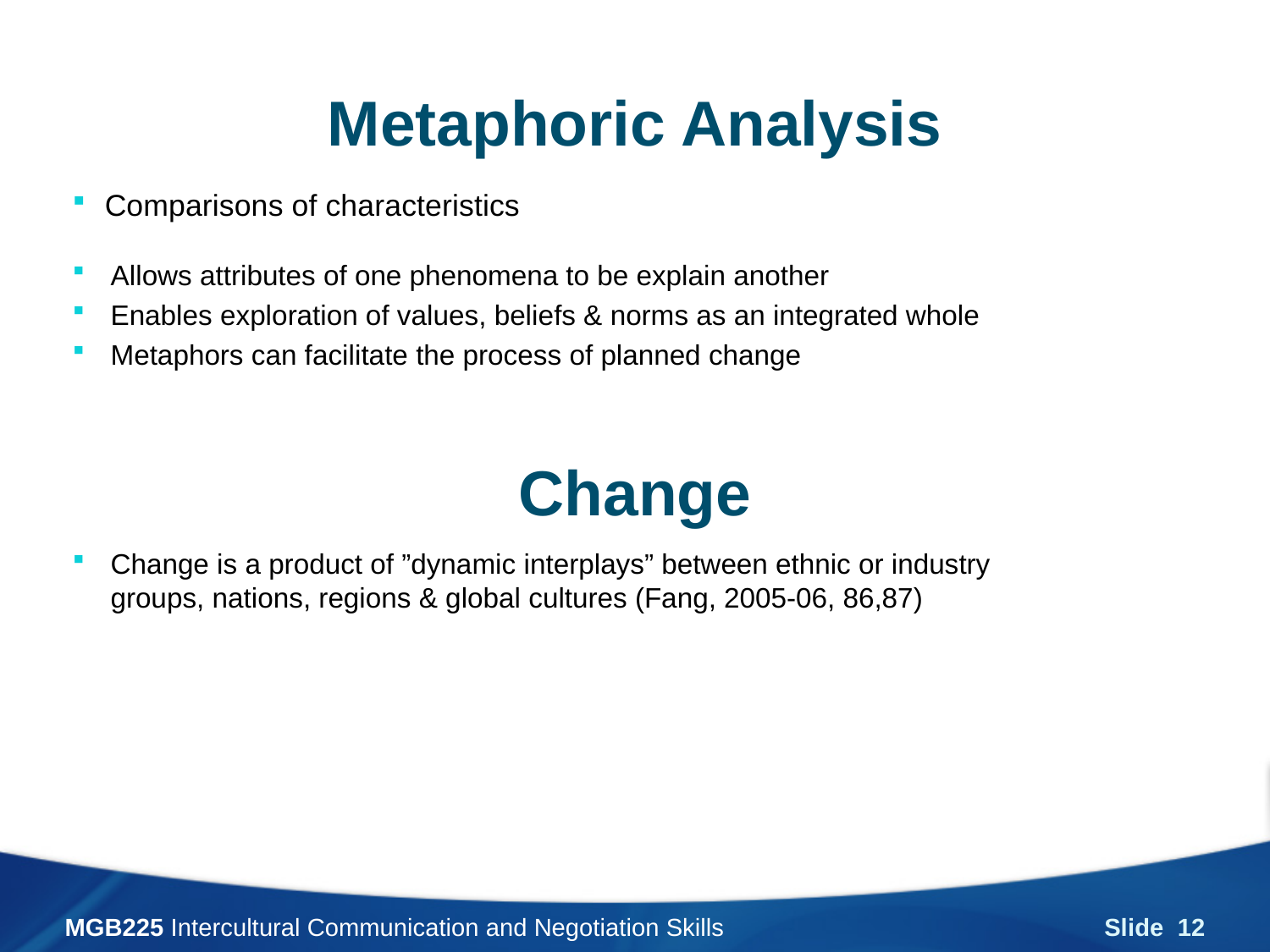

Metaphoric Analysis
Comparisons of characteristics
Allows attributes of one phenomena to be explain another
Enables exploration of values, beliefs & norms as an integrated whole
Metaphors can facilitate the process of planned change
# Change
Change is a product of ”dynamic interplays” between ethnic or industry groups, nations, regions & global cultures (Fang, 2005-06, 86,87)